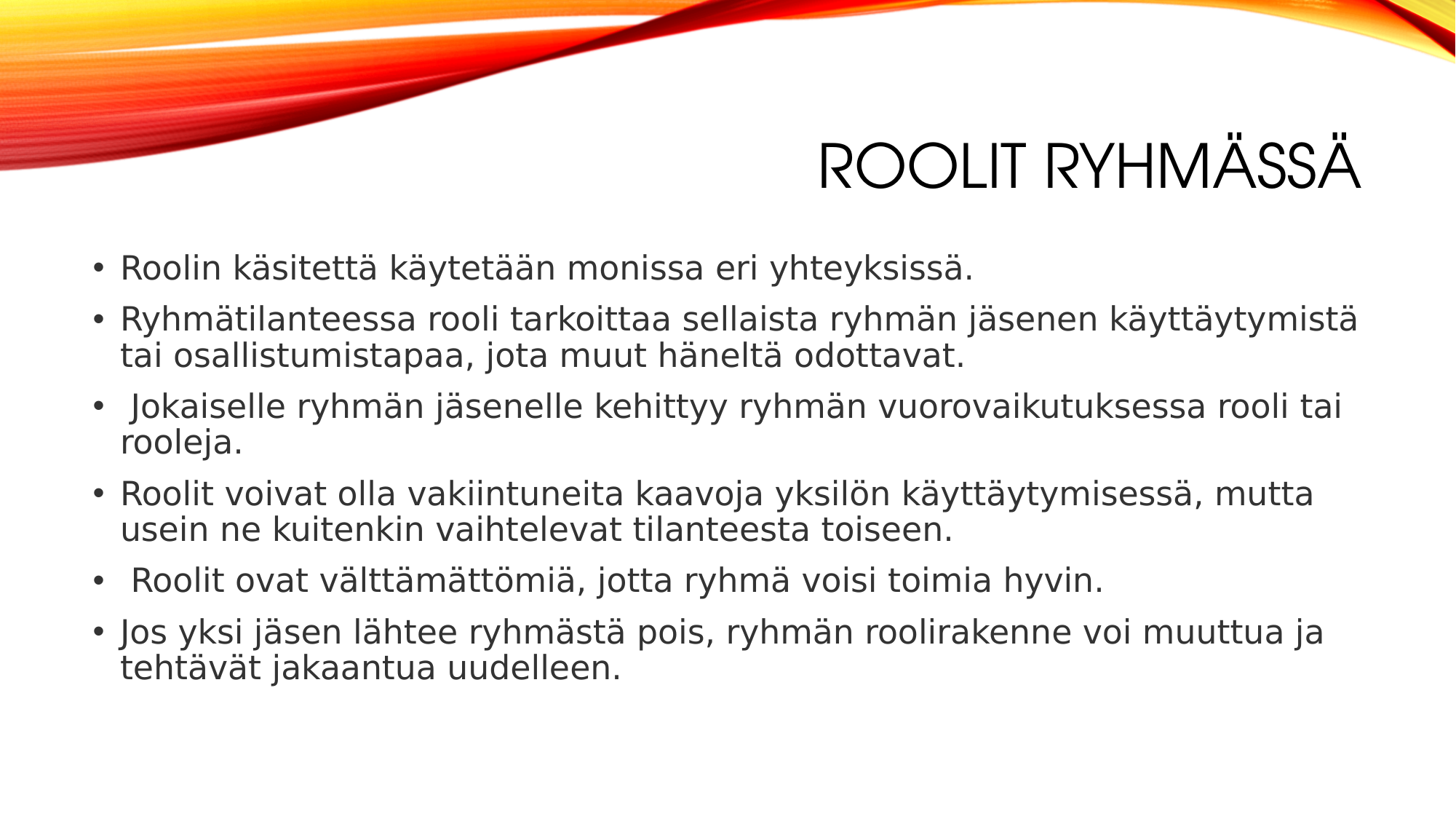

# Roolit ryhmässä
Roolin käsitettä käytetään monissa eri yhteyksissä.
Ryhmätilanteessa rooli tarkoittaa sellaista ryhmän jäsenen käyttäytymistä tai osallistumistapaa, jota muut häneltä odottavat.
 Jokaiselle ryhmän jäsenelle kehittyy ryhmän vuorovaikutuksessa rooli tai rooleja.
Roolit voivat olla vakiintuneita kaavoja yksilön käyttäytymisessä, mutta usein ne kuitenkin vaihtelevat tilanteesta toiseen.
 Roolit ovat välttämättömiä, jotta ryhmä voisi toimia hyvin.
Jos yksi jäsen lähtee ryhmästä pois, ryhmän roolirakenne voi muuttua ja tehtävät jakaantua uudelleen.